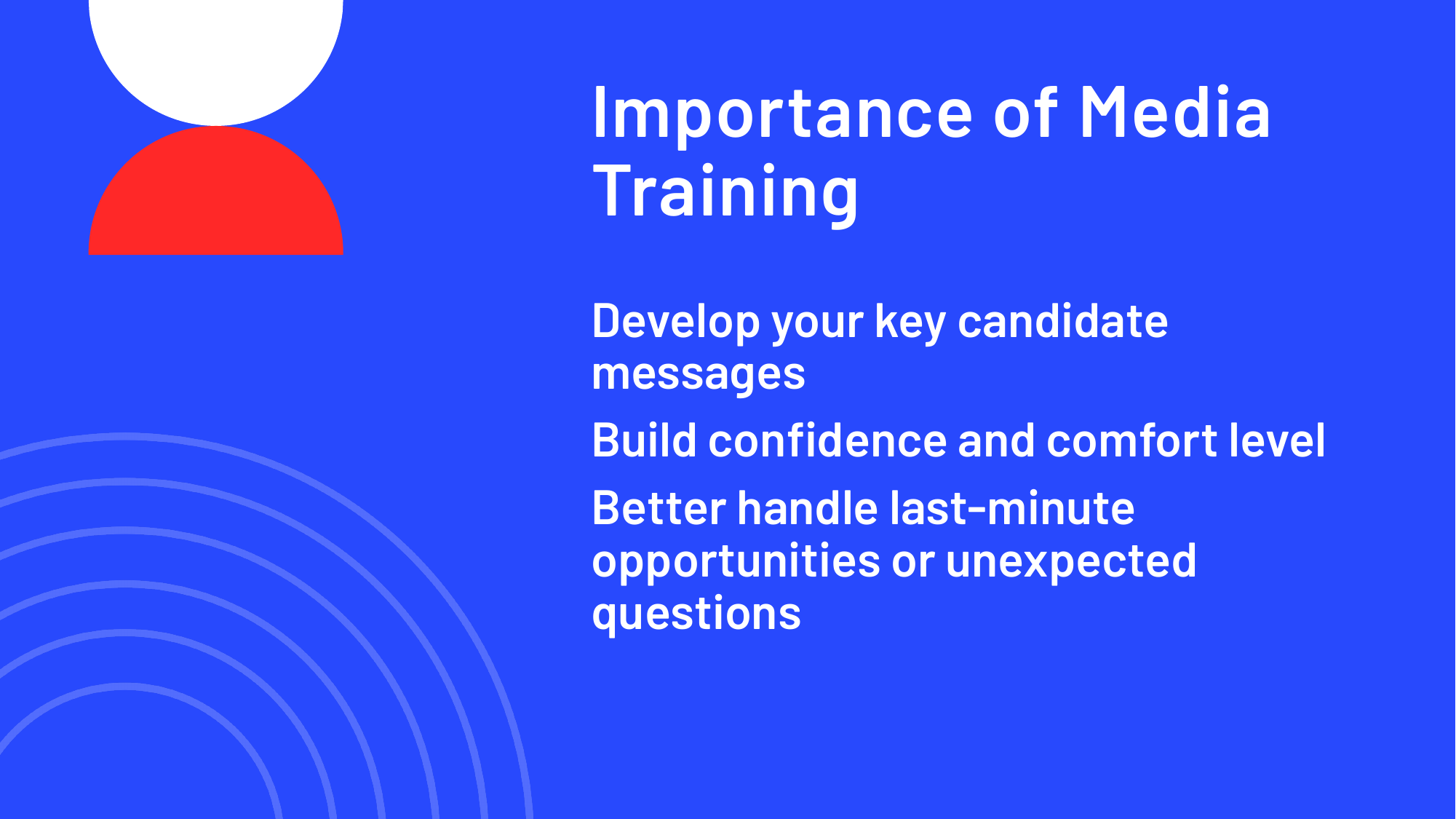

# Importance of Media Training
Develop your key candidate messages
Build confidence and comfort level
Better handle last-minute opportunities or unexpected questions